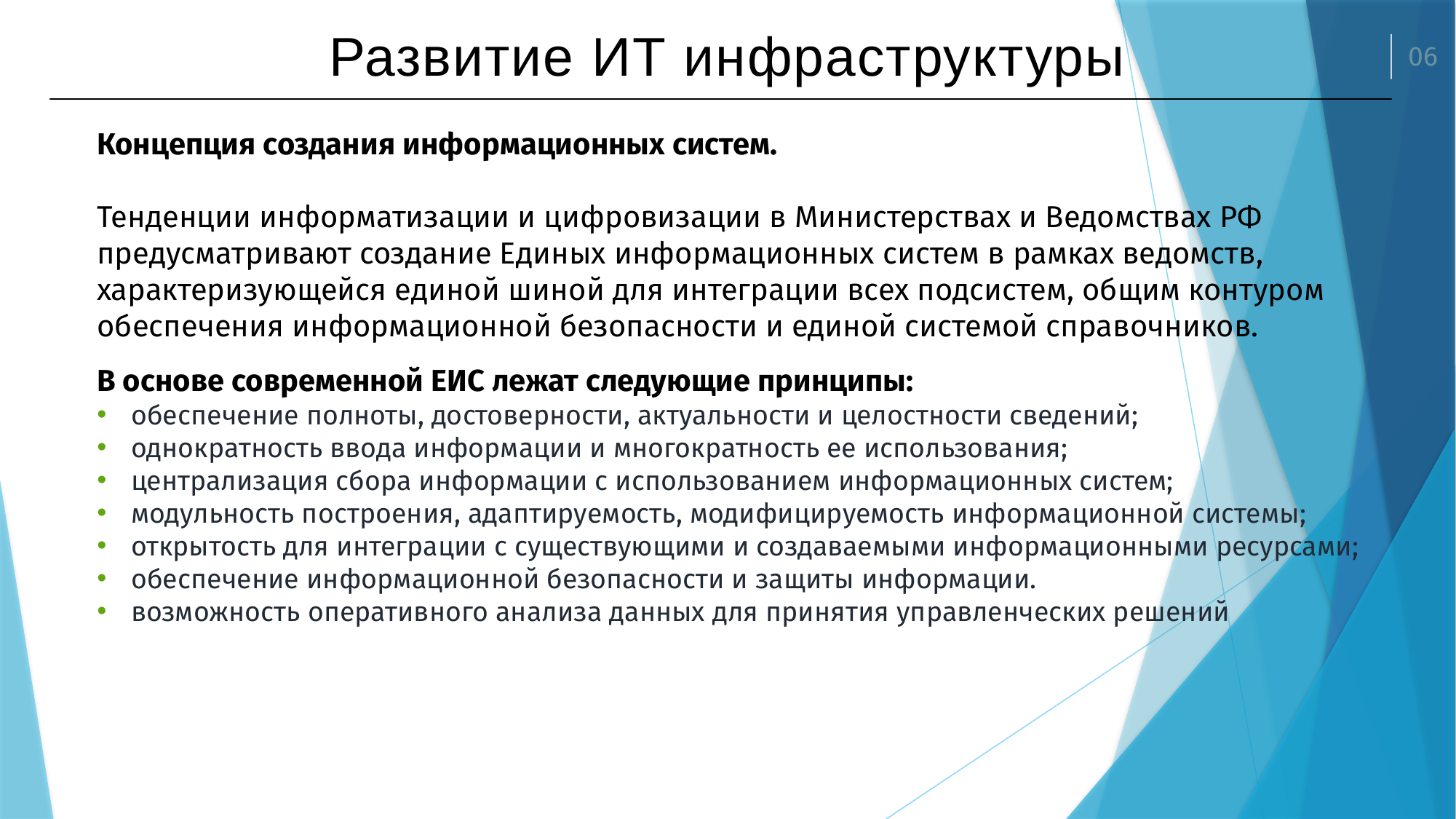

Развитие ИТ инфраструктуры
06
Концепция создания информационных систем.

Тенденции информатизации и цифровизации в Министерствах и Ведомствах РФ предусматривают создание Единых информационных систем в рамках ведомств, характеризующейся единой шиной для интеграции всех подсистем, общим контуром обеспечения информационной безопасности и единой системой справочников.
В основе современной ЕИС лежат следующие принципы:
обеспечение полноты, достоверности, актуальности и целостности сведений;
однократность ввода информации и многократность ее использования;
централизация сбора информации с использованием информационных систем;
модульность построения, адаптируемость, модифицируемость информационной системы;
открытость для интеграции с существующими и создаваемыми информационными ресурсами;
обеспечение информационной безопасности и защиты информации.
возможность оперативного анализа данных для принятия управленческих решений